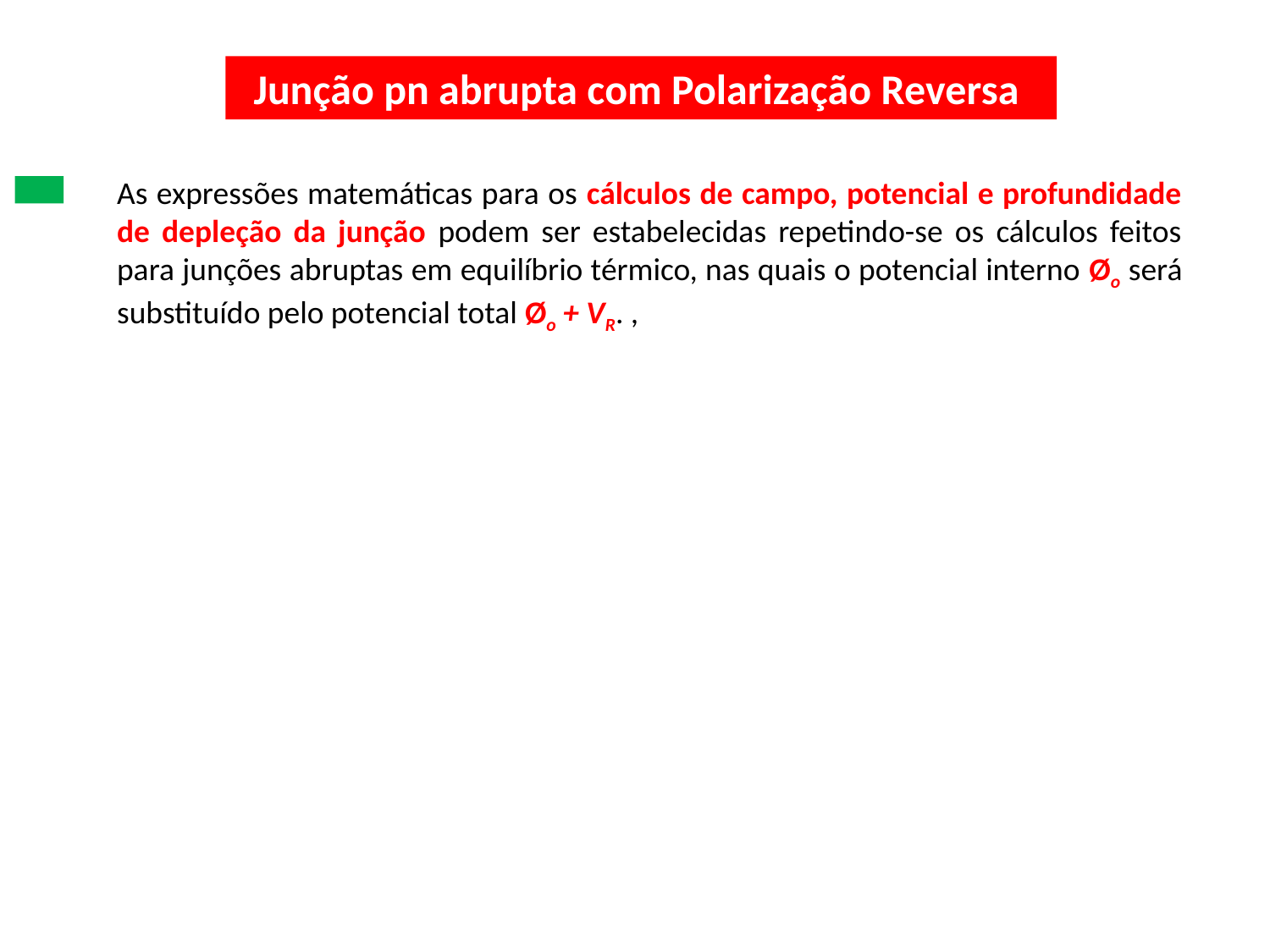

Junção pn abrupta com Polarização Reversa
As expressões matemáticas para os cálculos de campo, potencial e profundidade de depleção da junção podem ser estabelecidas repetindo-se os cálculos feitos para junções abruptas em equilíbrio térmico, nas quais o potencial interno Øo será substituído pelo potencial total Øo + VR. ,